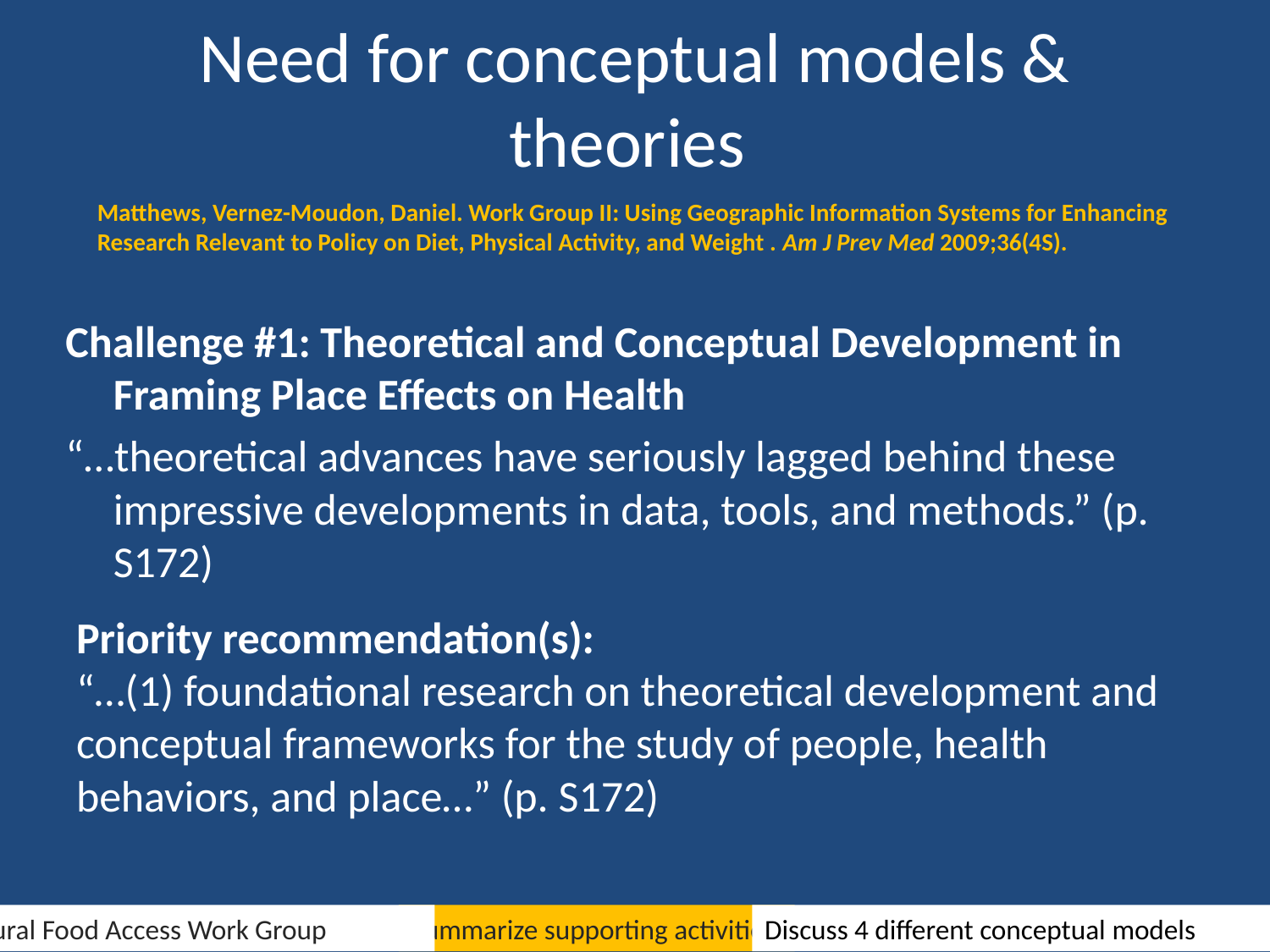

# Need for conceptual models & theories
Matthews, Vernez-Moudon, Daniel. Work Group II: Using Geographic Information Systems for Enhancing Research Relevant to Policy on Diet, Physical Activity, and Weight . Am J Prev Med 2009;36(4S).

Challenge #1: Theoretical and Conceptual Development in Framing Place Effects on Health
“…theoretical advances have seriously lagged behind these impressive developments in data, tools, and methods.” (p. S172)

Priority recommendation(s):
“…(1) foundational research on theoretical development and conceptual frameworks for the study of people, health behaviors, and place…” (p. S172)

Rural Food Access Work Group
Summarize supporting activities
Discuss 4 different conceptual models